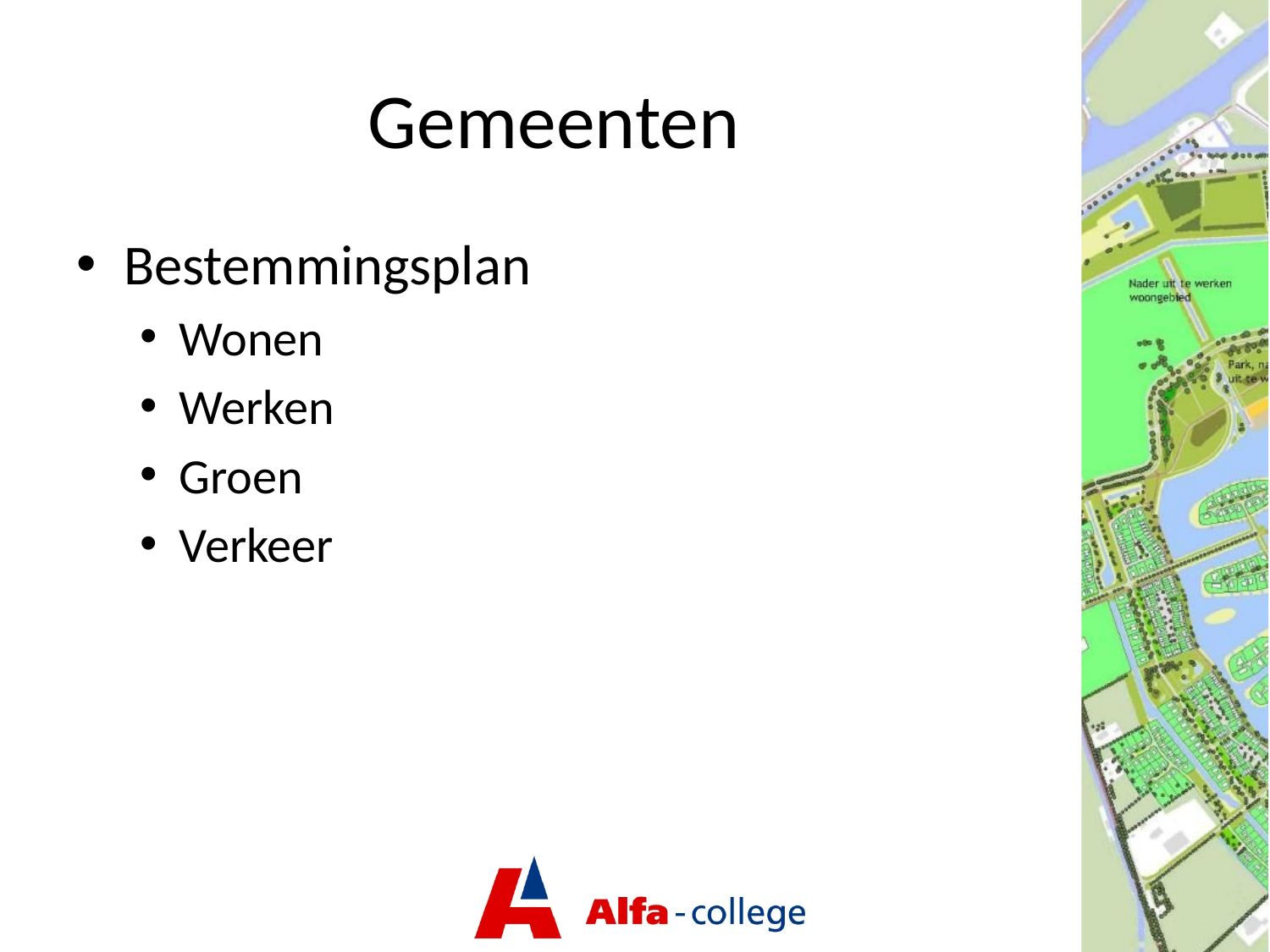

# Gemeenten
Bestemmingsplan
Wonen
Werken
Groen
Verkeer